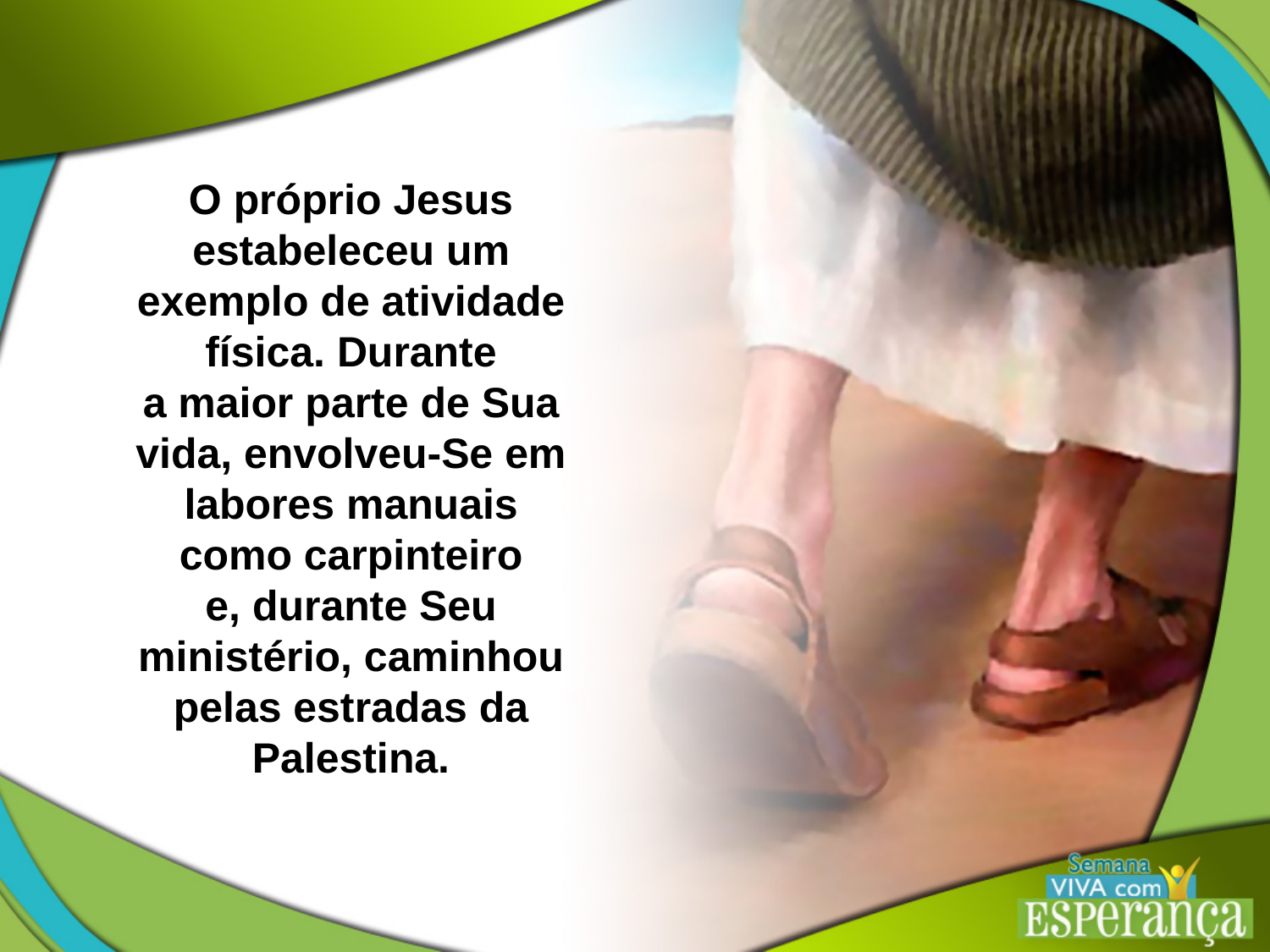

O próprio Jesus estabeleceu um exemplo de atividade física. Durante
a maior parte de Sua vida, envolveu-Se em labores manuais como carpinteiro
e, durante Seu ministério, caminhou pelas estradas da Palestina.